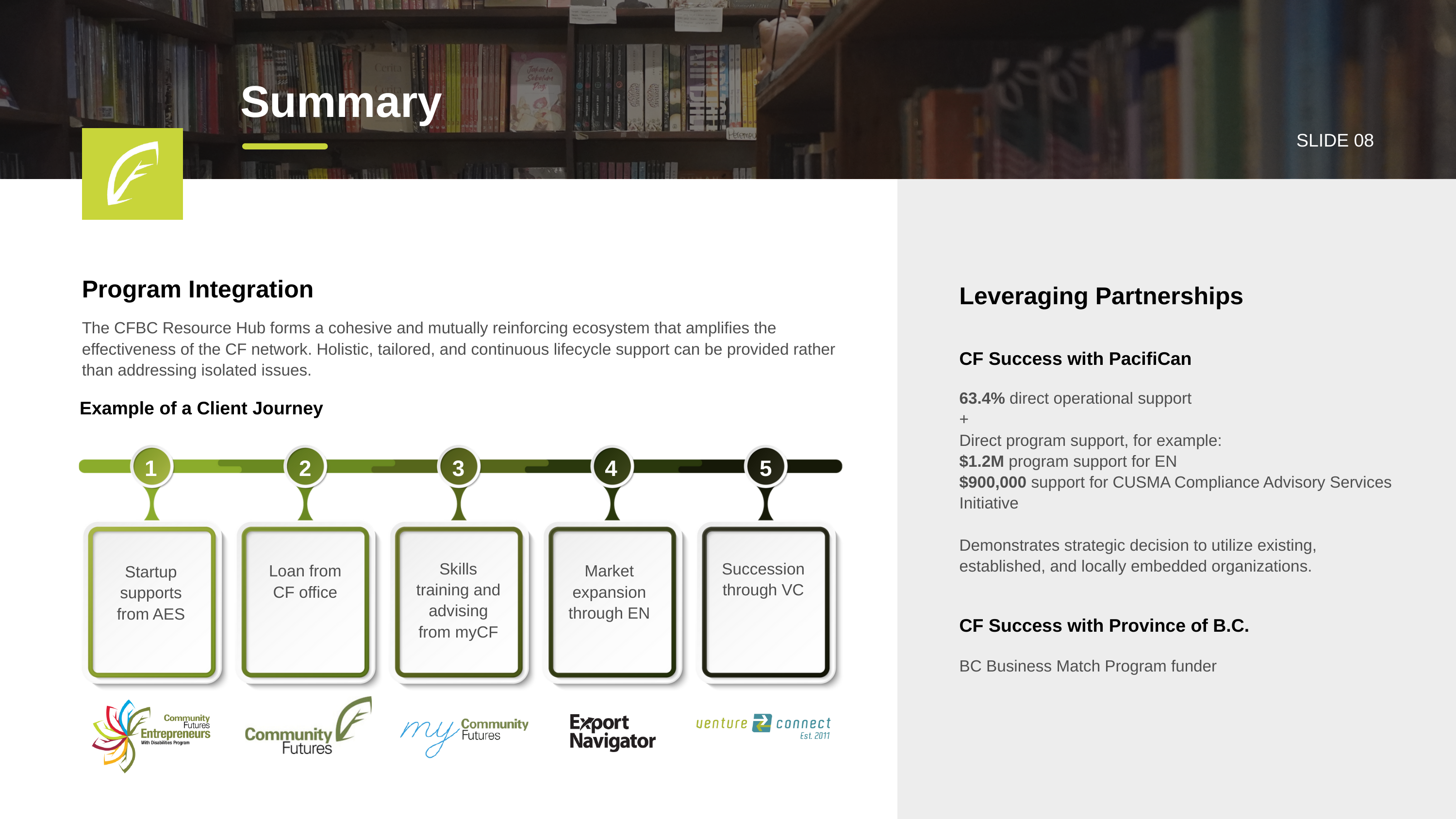

Summary

SLIDE 08

Program Integration
Leveraging Partnerships
The CFBC Resource Hub forms a cohesive and mutually reinforcing ecosystem that amplifies the effectiveness of the CF network. Holistic, tailored, and continuous lifecycle support can be provided rather than addressing isolated issues.
CF Success with PacifiCan
63.4% direct operational support
+
Direct program support, for example:
$1.2M program support for EN
$900,000 support for CUSMA Compliance Advisory Services Initiative

Demonstrates strategic decision to utilize existing, established, and locally embedded organizations.
Example of a Client Journey

1
2
3
4
5
Skills training and advising from myCF
Succession through VC
Loan from CF office
Market expansion through EN
Startup supports from AES

CF Success with Province of B.C.
BC Business Match Program funder